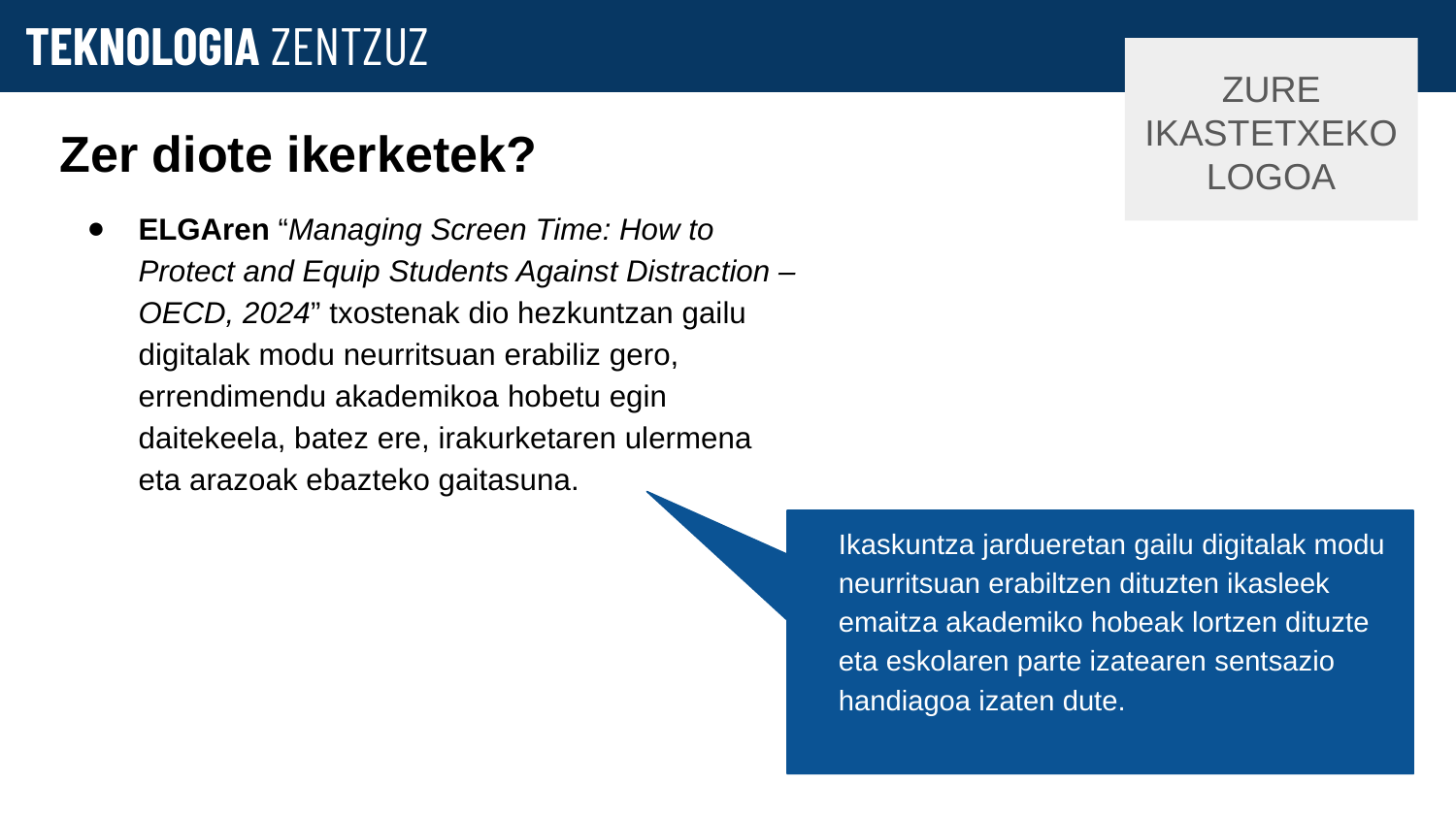

# TEKNOLOGIA ZENTZUZ

ZURE IKASTETXEKO LOGOA
Zer diote ikerketek?
ELGAren “Managing Screen Time: How to Protect and Equip Students Against Distraction – OECD, 2024” txostenak dio hezkuntzan gailu digitalak modu neurritsuan erabiliz gero, errendimendu akademikoa hobetu egin daitekeela, batez ere, irakurketaren ulermena eta arazoak ebazteko gaitasuna.
Ikaskuntza jardueretan gailu digitalak modu neurritsuan erabiltzen dituzten ikasleek emaitza akademiko hobeak lortzen dituzte eta eskolaren parte izatearen sentsazio handiagoa izaten dute.